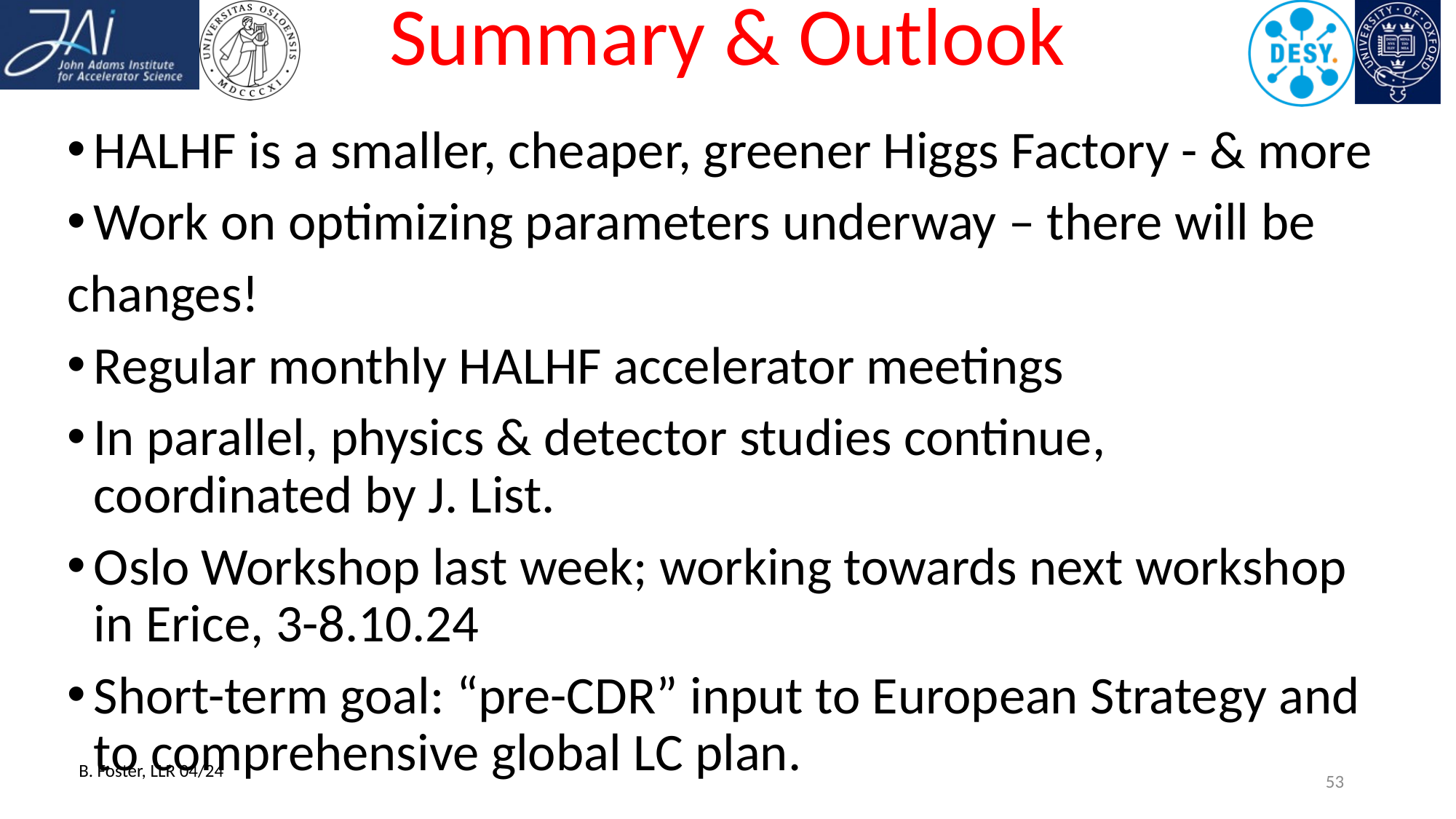

# Summary & Outlook
HALHF is a smaller, cheaper, greener Higgs Factory - & more
Work on optimizing parameters underway – there will be
changes!
Regular monthly HALHF accelerator meetings
In parallel, physics & detector studies continue,
coordinated by J. List.
Oslo Workshop last week; working towards next workshop
in Erice, 3-8.10.24
Short-term goal: “pre-CDR” input to European Strategy and
to comprehensive global LC plan.

B. Foster, LLR 04/24
53